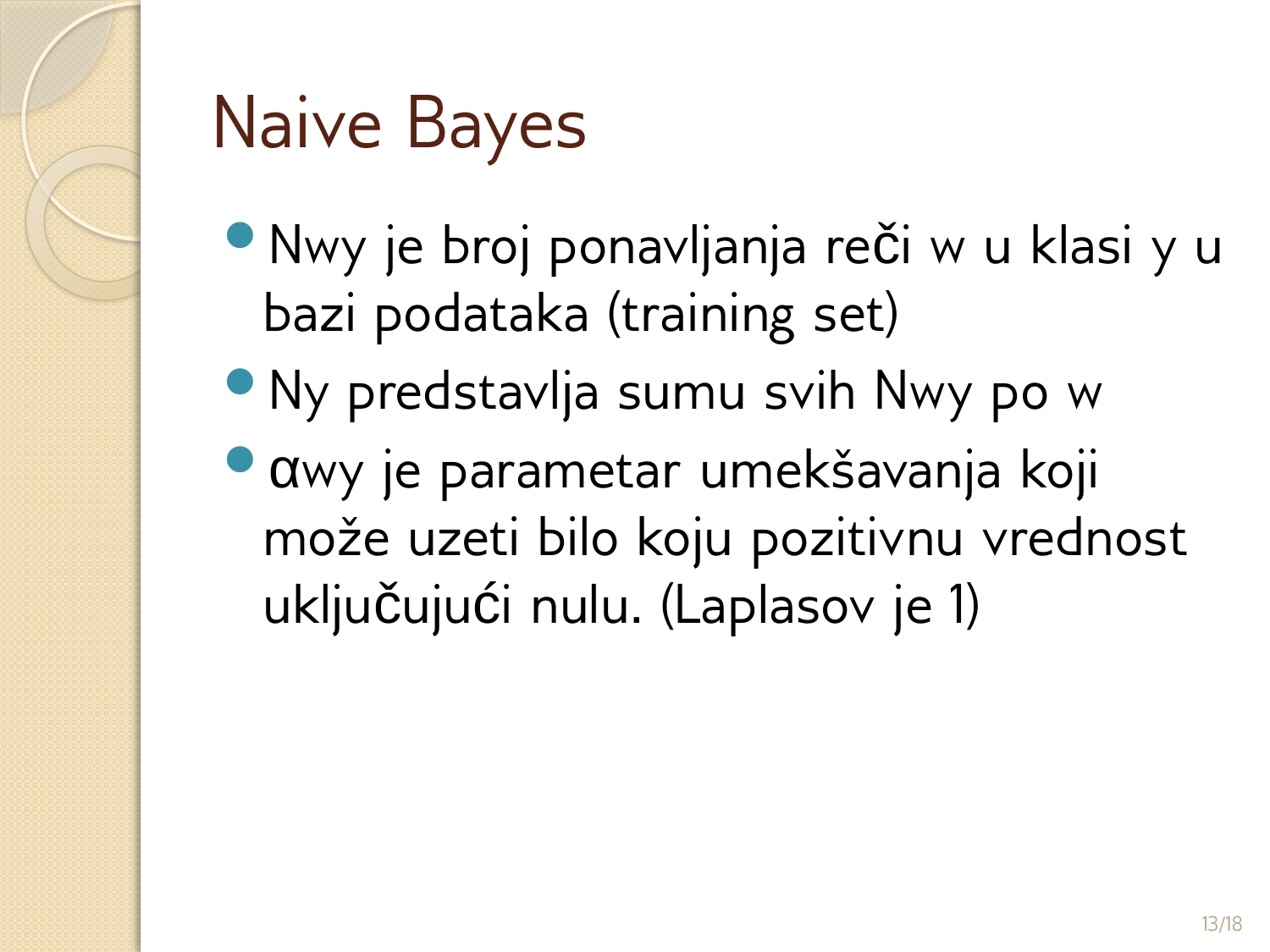

# Naive Bayes
Nwy je broj ponavljanja reči w u klasi y u bazi podataka (training set)
Ny predstavlja sumu svih Nwy po w
αwy je parametar umekšavanja koji može uzeti bilo koju pozitivnu vrednost uključujući nulu. (Laplasov je 1)
13/18